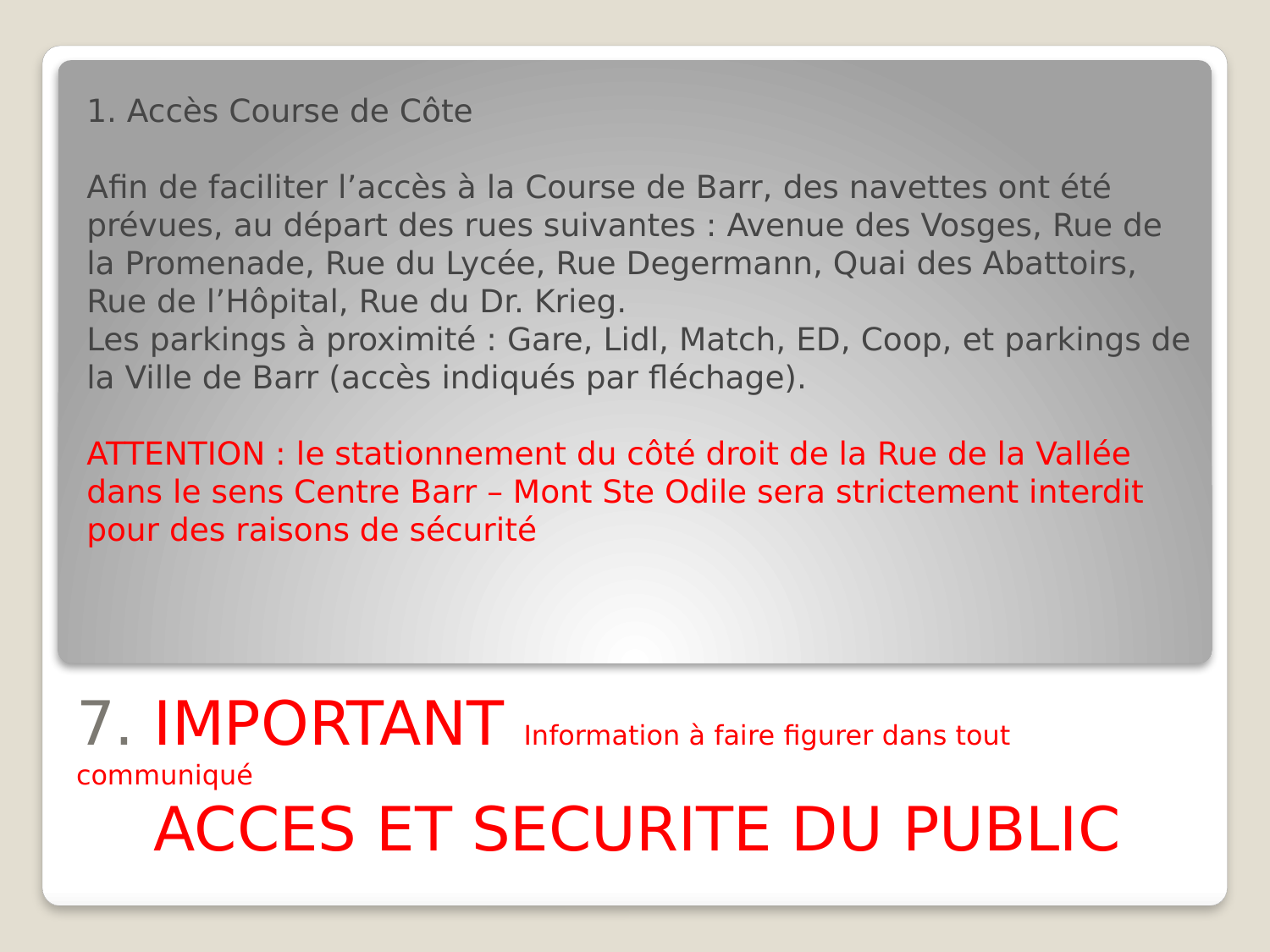

1. Accès Course de Côte

Afin de faciliter l’accès à la Course de Barr, des navettes ont été prévues, au départ des rues suivantes : Avenue des Vosges, Rue de la Promenade, Rue du Lycée, Rue Degermann, Quai des Abattoirs, Rue de l’Hôpital, Rue du Dr. Krieg.
Les parkings à proximité : Gare, Lidl, Match, ED, Coop, et parkings de la Ville de Barr (accès indiqués par fléchage).

ATTENTION : le stationnement du côté droit de la Rue de la Vallée dans le sens Centre Barr – Mont Ste Odile sera strictement interdit pour des raisons de sécurité

# 7. IMPORTANT Information à faire figurer dans tout communiqué ACCES ET SECURITE DU PUBLIC